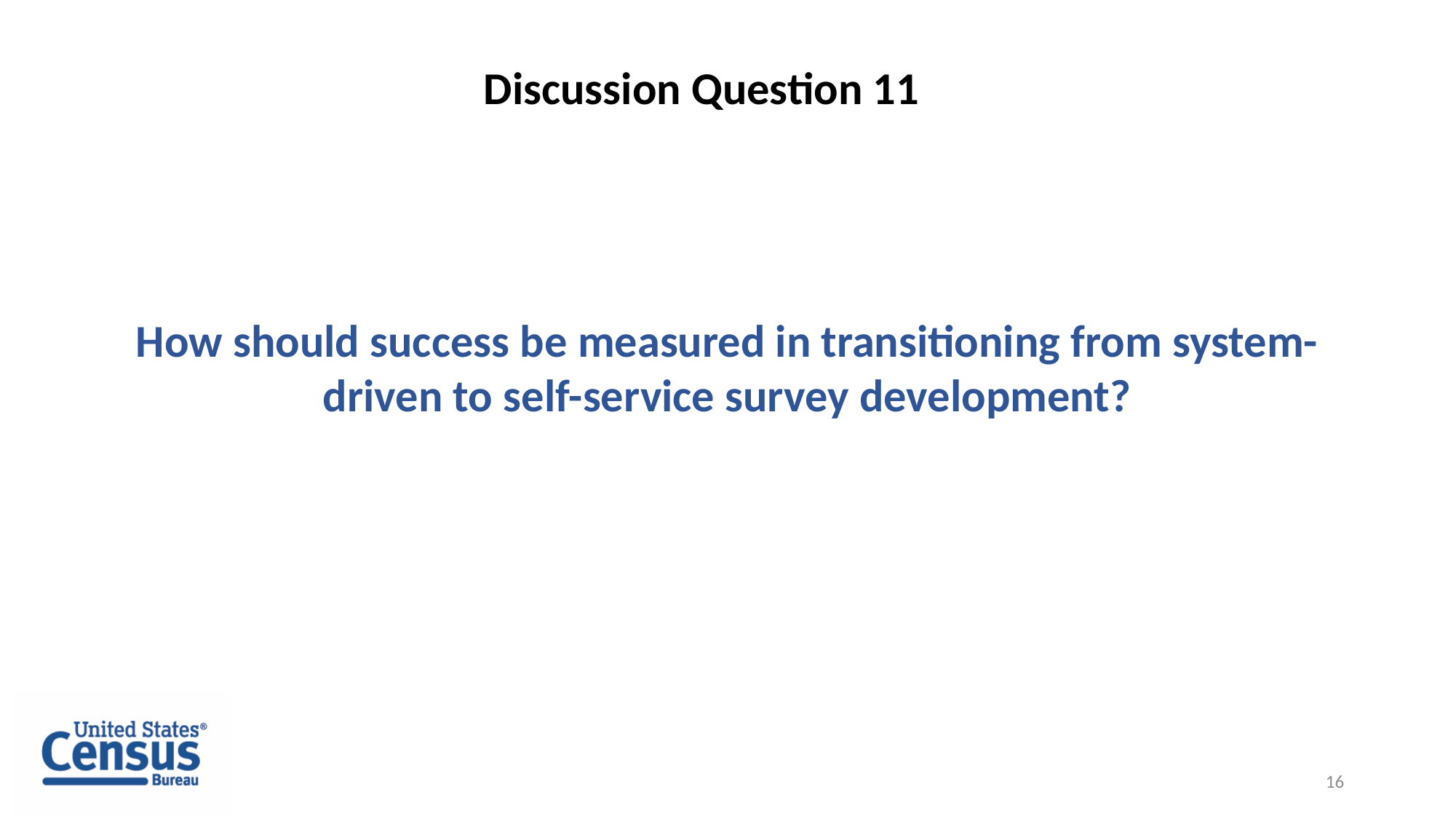

Discussion Question 11
How should success be measured in transitioning from system-driven to self-service survey development?
16